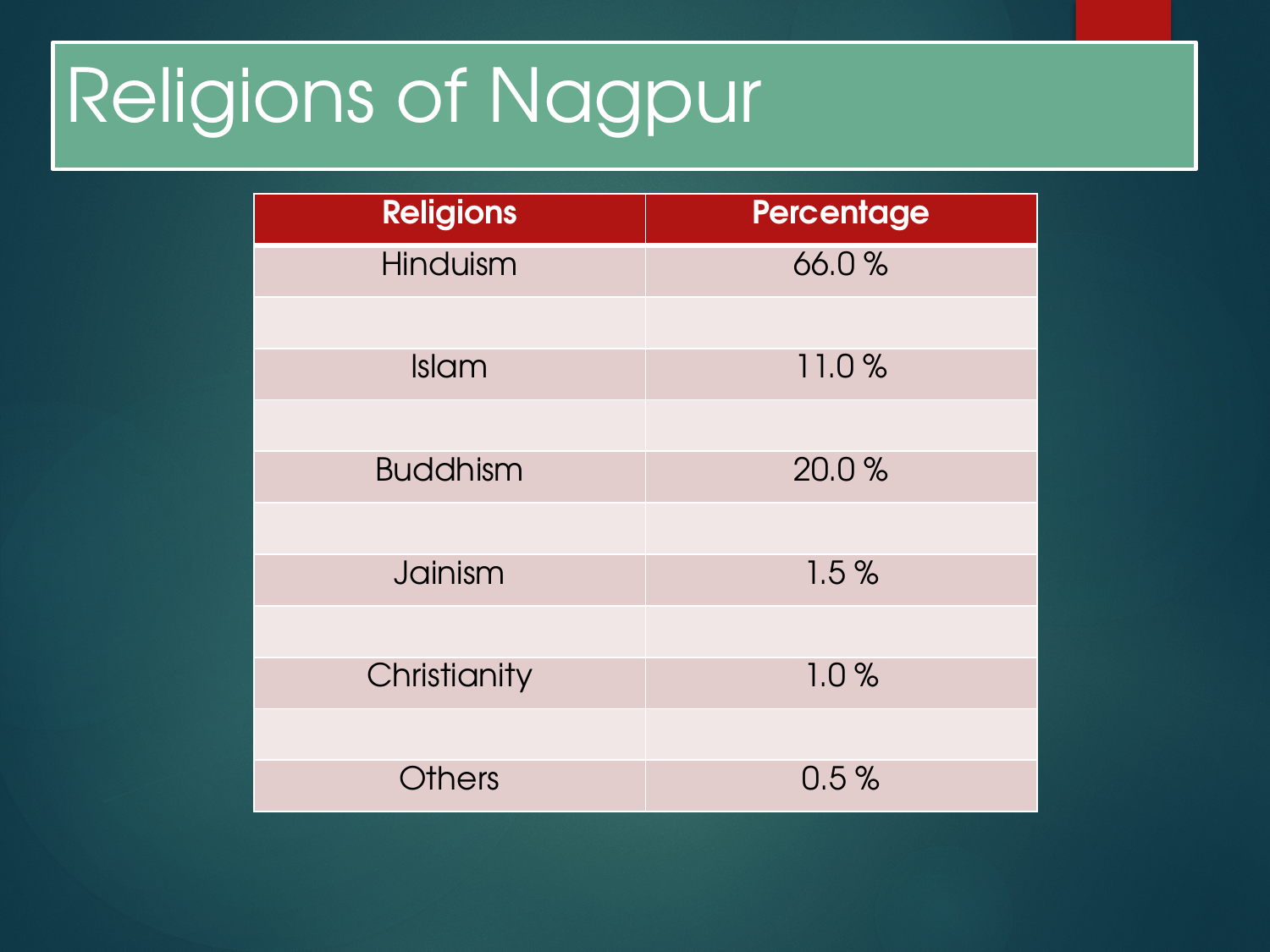

# Religions of Nagpur

| Religions | Percentage |
| --- | --- |
| Hinduism | 66.0 % |
|  |  |
| Islam | 11.0 % |
|  |  |
| Buddhism | 20.0 % |
|  |  |
| Jainism | 1.5 % |
|  |  |
| Christianity | 1.0 % |
|  |  |
| Others | 0.5 % |